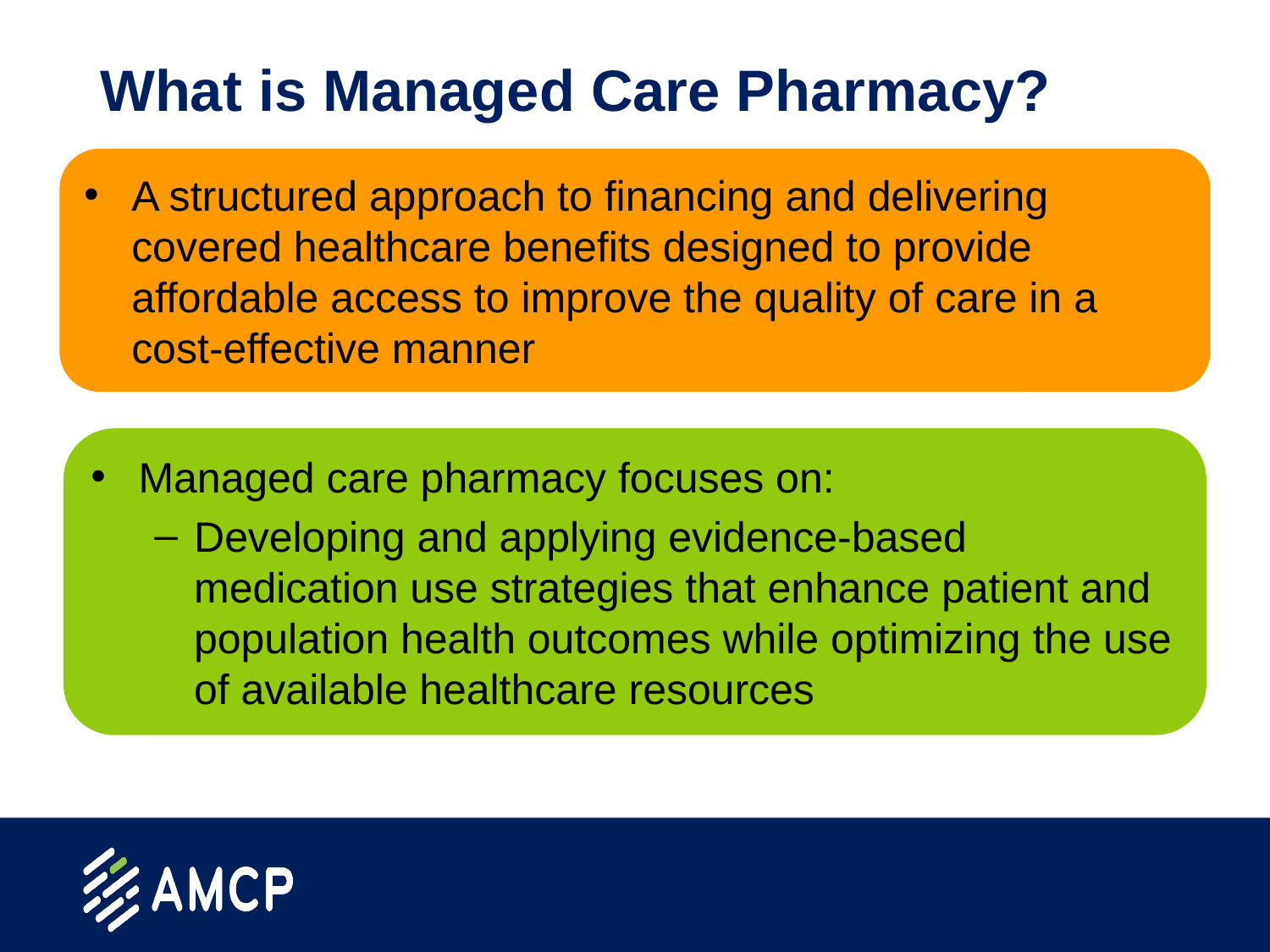

# What is Managed Care Pharmacy?
A structured approach to financing and delivering covered healthcare benefits designed to provide affordable access to improve the quality of care in a cost-effective manner
Managed care pharmacy focuses on:
Developing and applying evidence-based medication use strategies that enhance patient and population health outcomes while optimizing the use of available healthcare resources